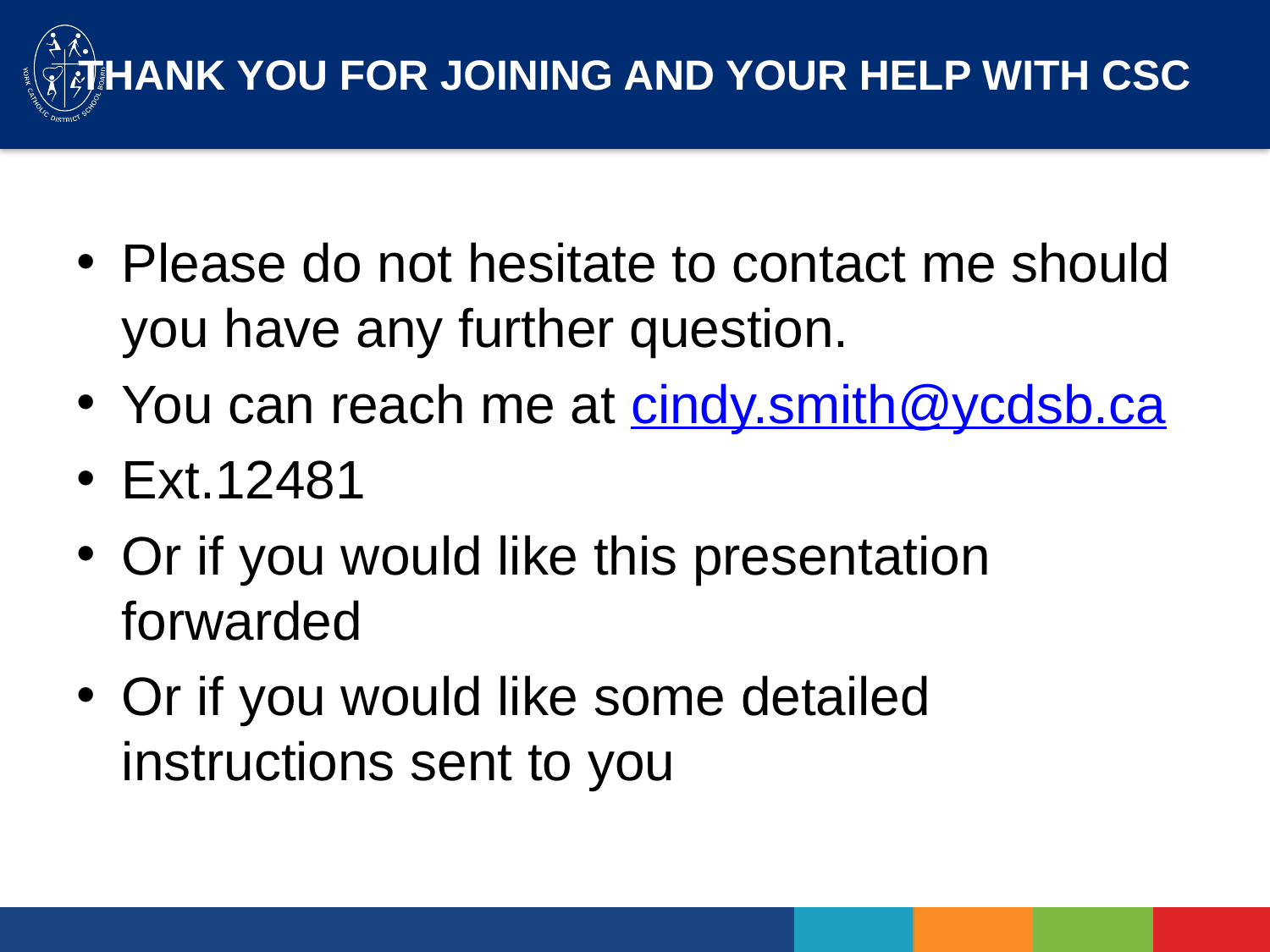

# THANK YOU FOR JOINING AND YOUR HELP WITH CSC
Please do not hesitate to contact me should you have any further question.
You can reach me at cindy.smith@ycdsb.ca
Ext.12481
Or if you would like this presentation forwarded
Or if you would like some detailed instructions sent to you